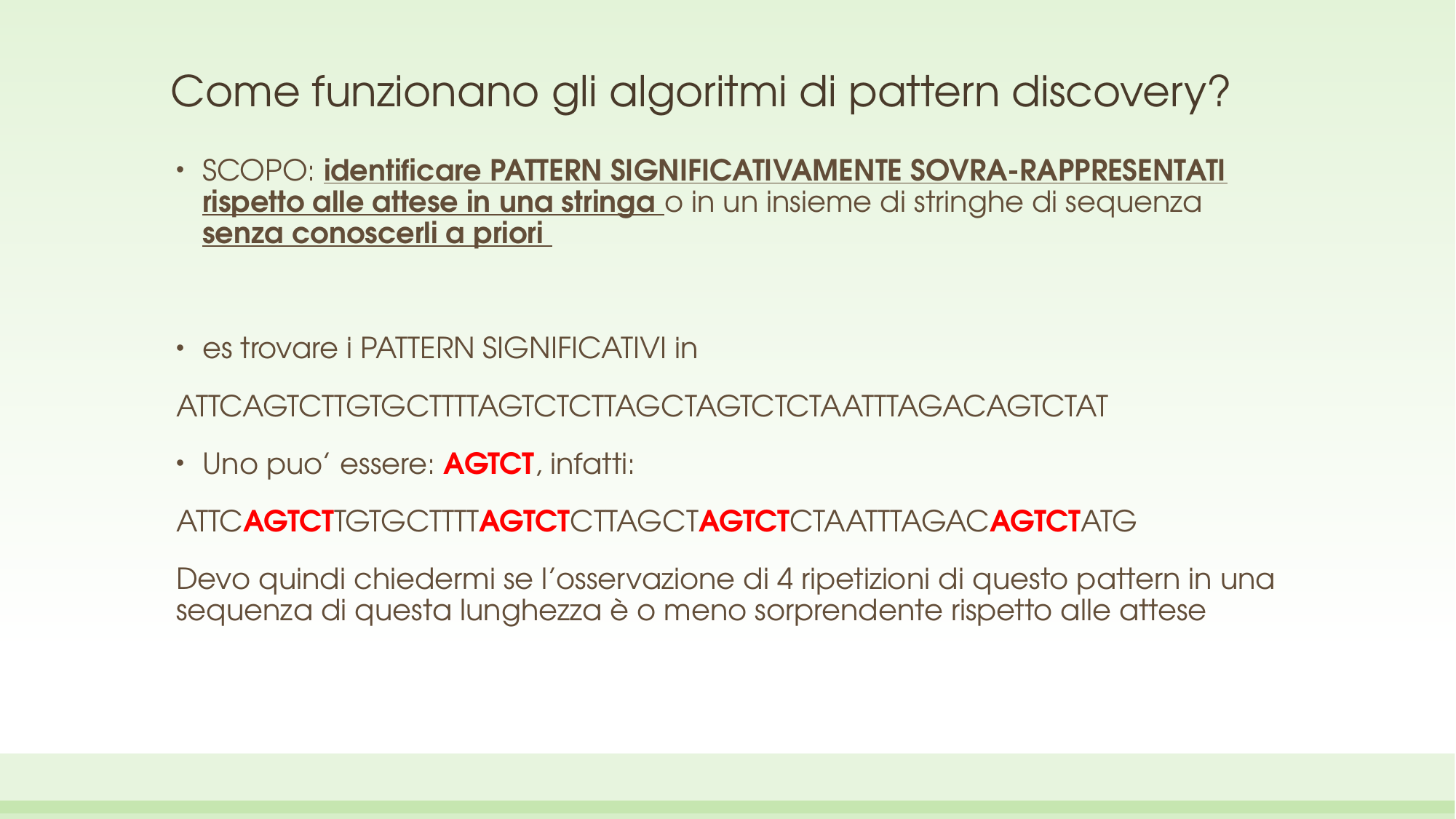

# Come funzionano gli algoritmi di pattern discovery?
SCOPO: identificare PATTERN SIGNIFICATIVAMENTE SOVRA-RAPPRESENTATI rispetto alle attese in una stringa o in un insieme di stringhe di sequenza senza conoscerli a priori

es trovare i PATTERN SIGNIFICATIVI in
ATTCAGTCTTGTGCTTTTAGTCTCTTAGCTAGTCTCTAATTTAGACAGTCTAT
Uno puo’ essere: AGTCT, infatti:
ATTCAGTCTTGTGCTTTTAGTCTCTTAGCTAGTCTCTAATTTAGACAGTCTATG
Devo quindi chiedermi se l’osservazione di 4 ripetizioni di questo pattern in una sequenza di questa lunghezza è o meno sorprendente rispetto alle attese